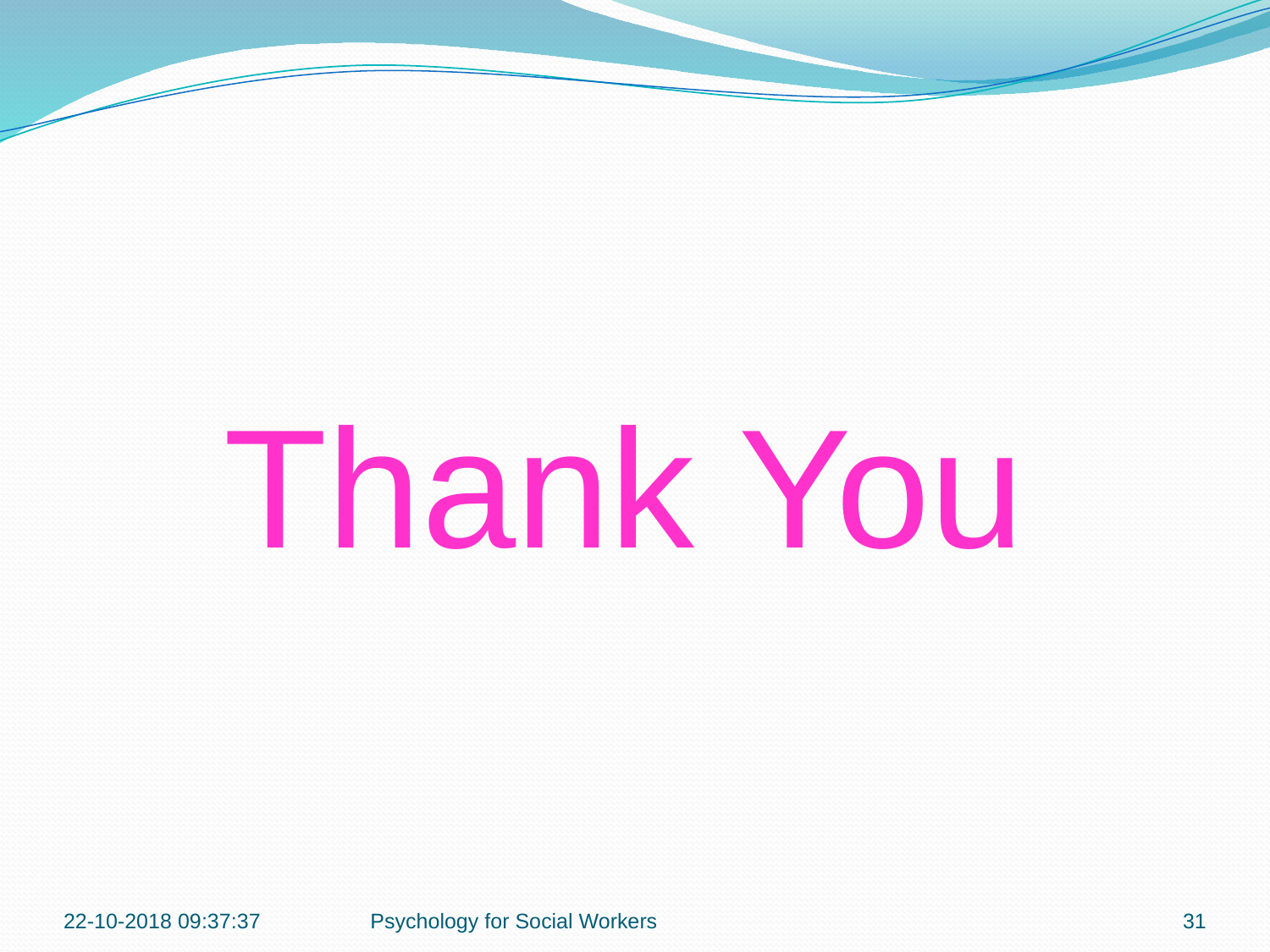

# Thank You
22-10-2018 09:37:37
Psychology for Social Workers
31